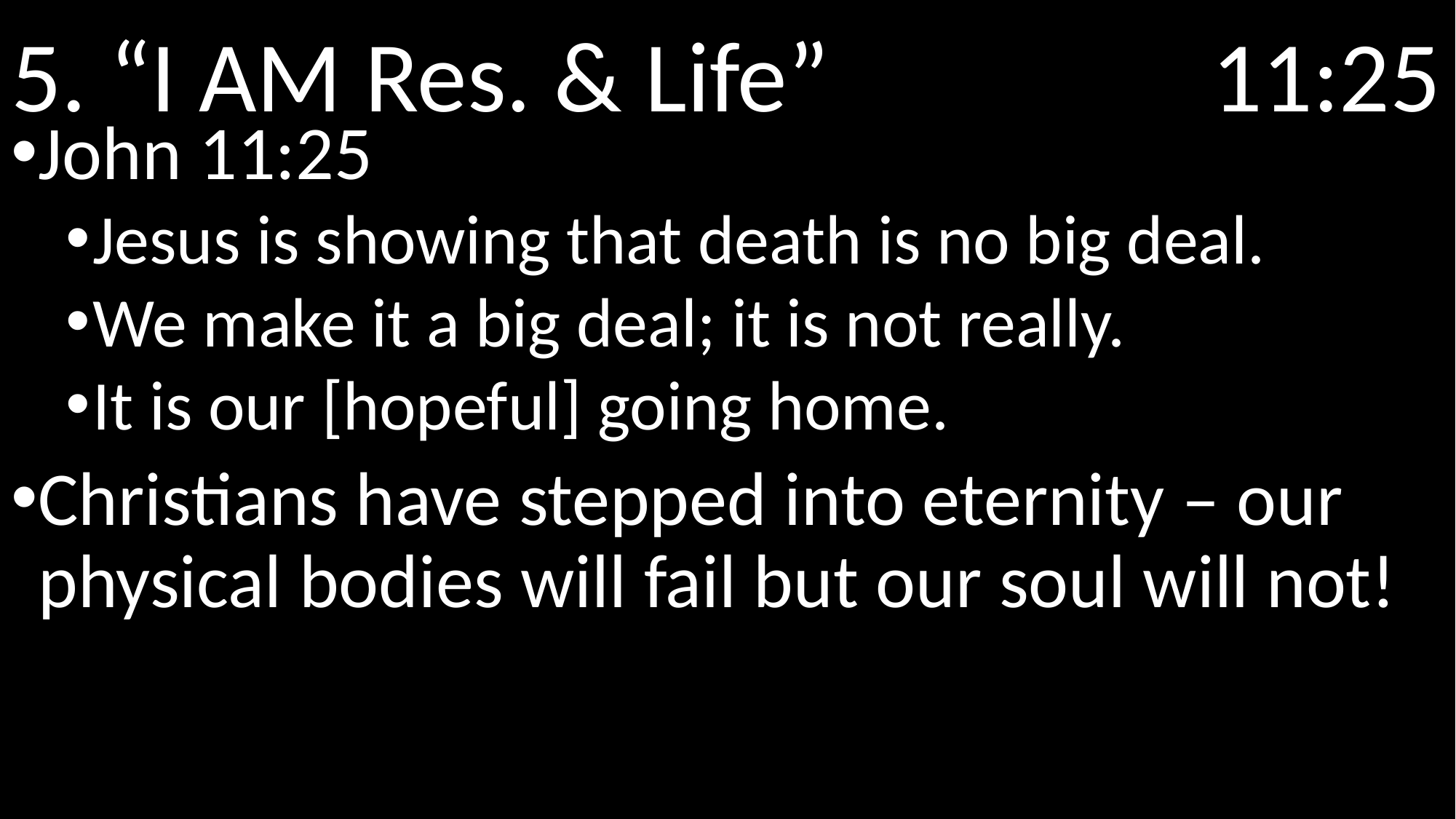

# 5. “I AM Res. & Life”				11:25
John 11:25
Jesus is showing that death is no big deal.
We make it a big deal; it is not really.
It is our [hopeful] going home.
Christians have stepped into eternity – our physical bodies will fail but our soul will not!